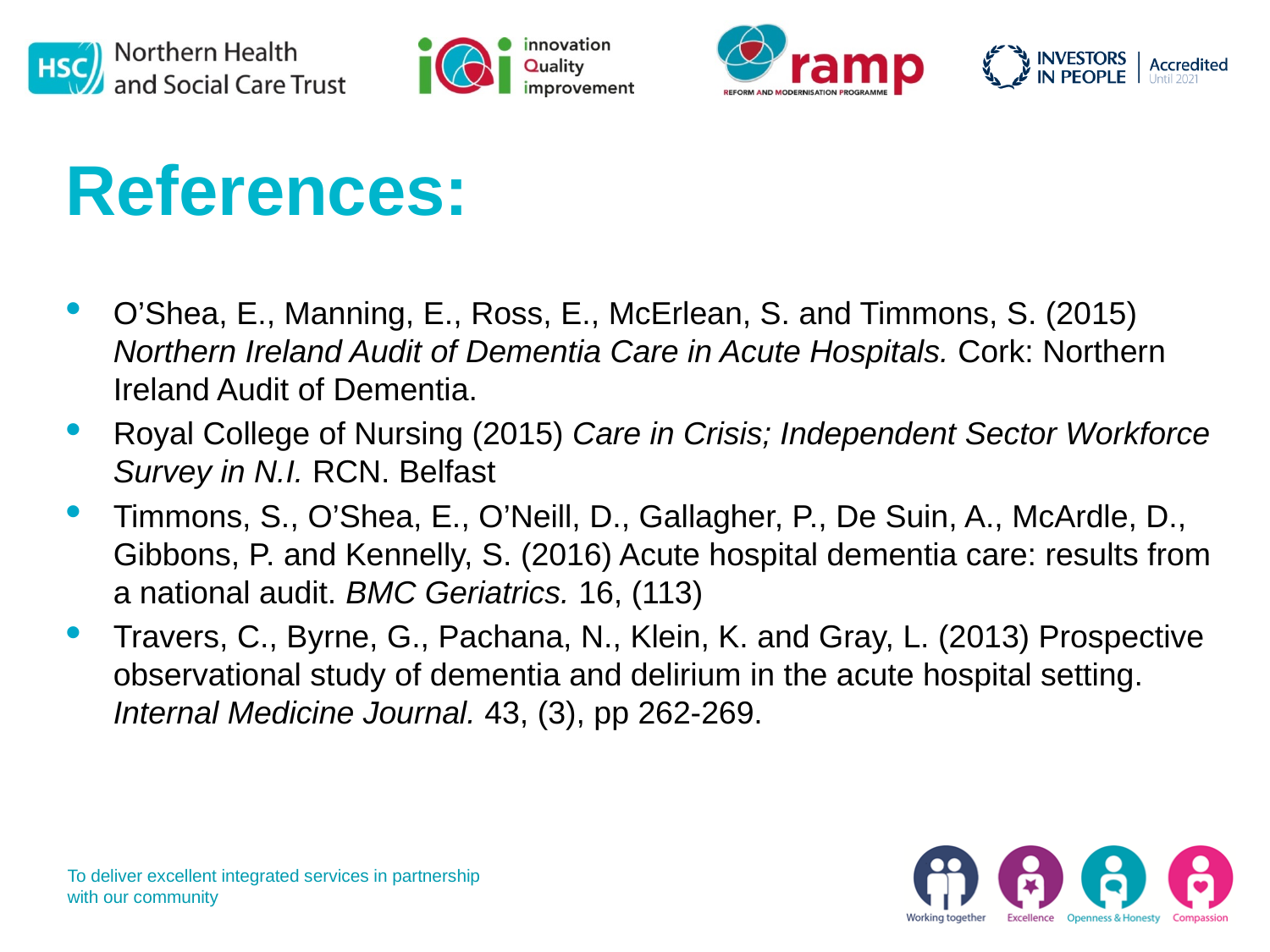

# References:
O’Shea, E., Manning, E., Ross, E., McErlean, S. and Timmons, S. (2015) Northern Ireland Audit of Dementia Care in Acute Hospitals. Cork: Northern Ireland Audit of Dementia.
Royal College of Nursing (2015) Care in Crisis; Independent Sector Workforce Survey in N.I. RCN. Belfast
Timmons, S., O’Shea, E., O’Neill, D., Gallagher, P., De Suin, A., McArdle, D., Gibbons, P. and Kennelly, S. (2016) Acute hospital dementia care: results from a national audit. BMC Geriatrics. 16, (113)
Travers, C., Byrne, G., Pachana, N., Klein, K. and Gray, L. (2013) Prospective observational study of dementia and delirium in the acute hospital setting. Internal Medicine Journal. 43, (3), pp 262-269.